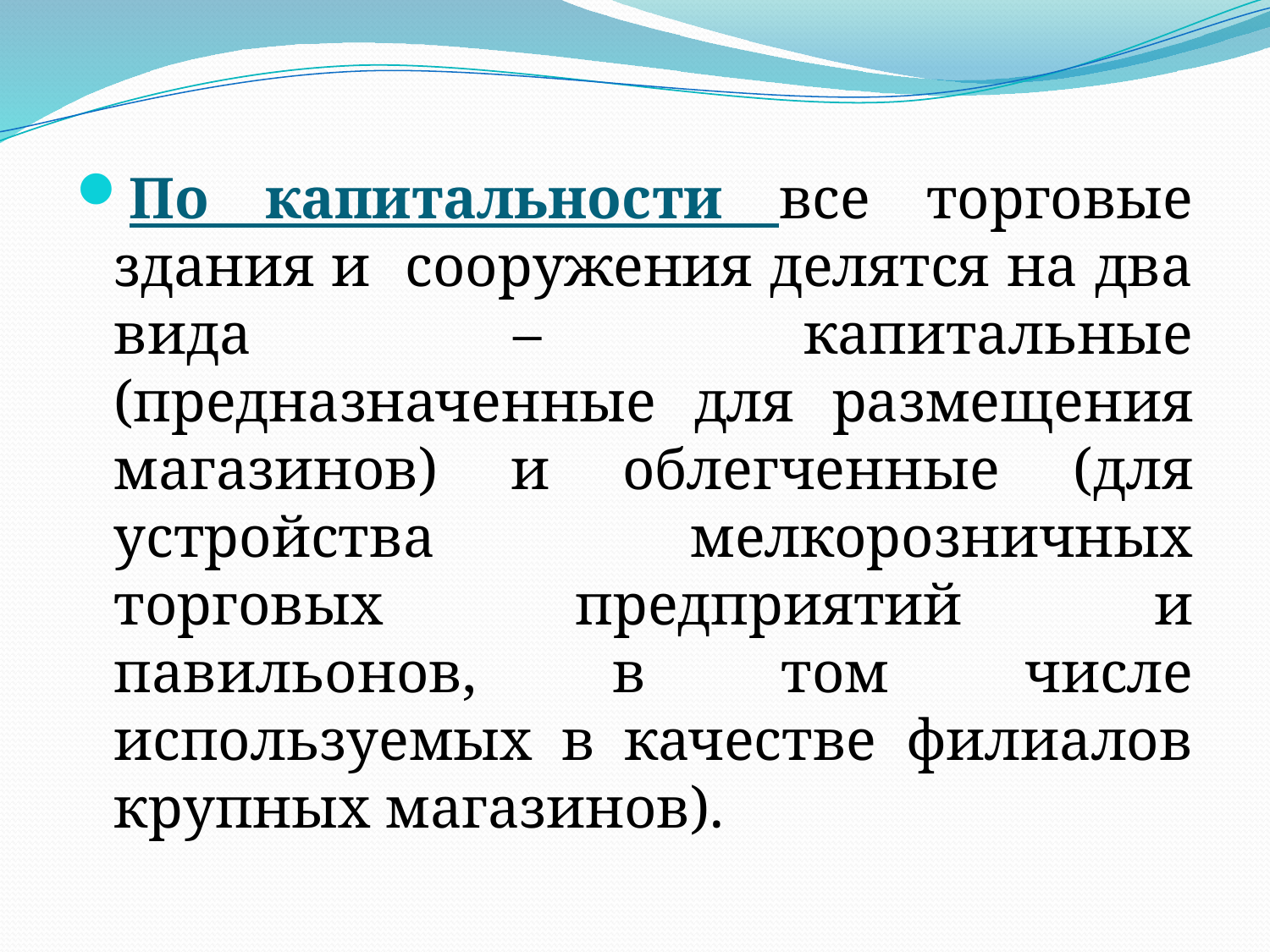

По капитальности все торговые здания и  сооружения делятся на два вида – капитальные (предназначенные для размещения магазинов) и облегченные (для устройства мелкорозничных торговых предприятий и павильонов, в том числе используемых в качестве филиалов крупных магазинов).